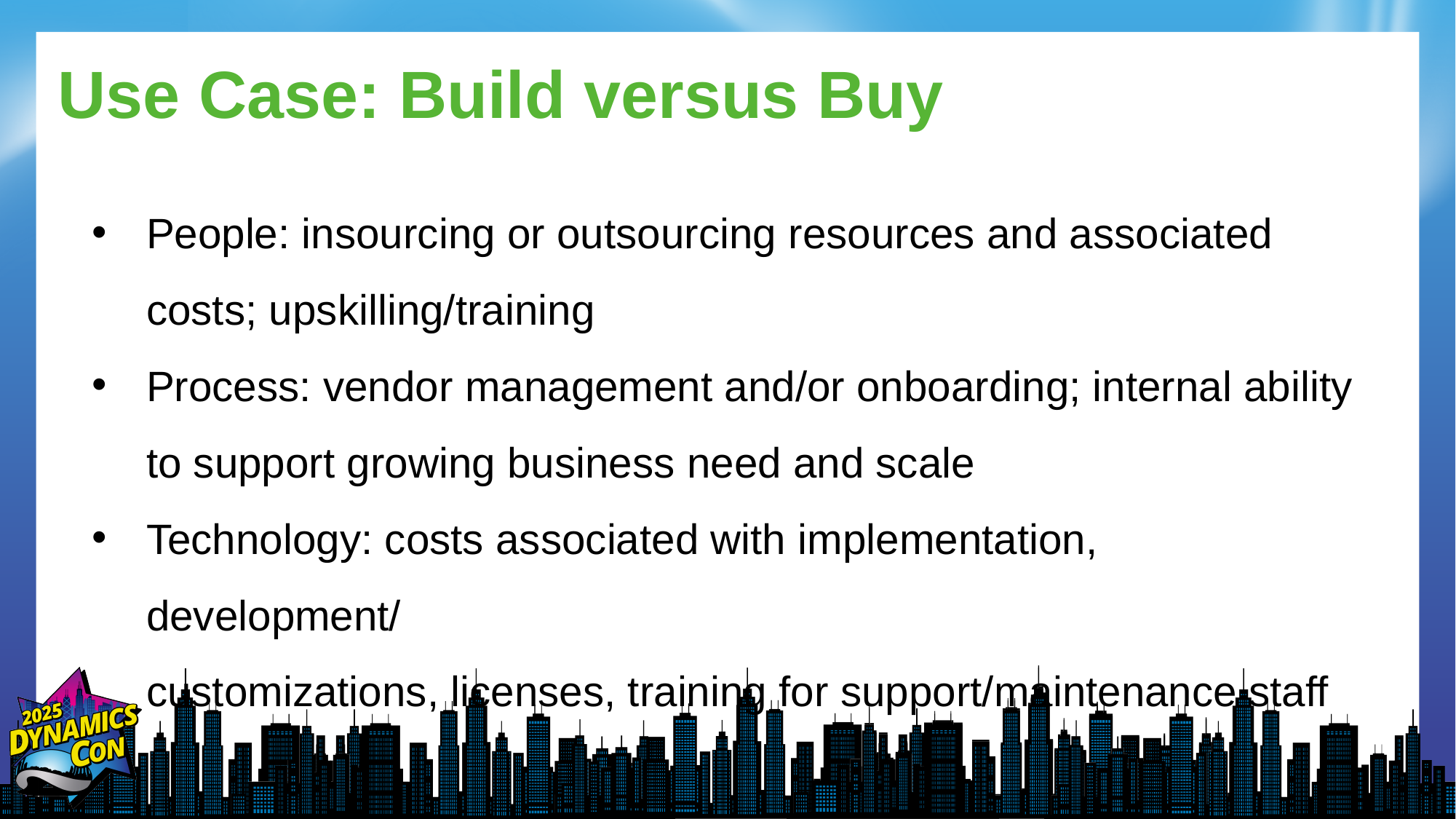

# Use Case: Build versus Buy

People: insourcing or outsourcing resources and associated costs; upskilling/training
Process: vendor management and/or onboarding; internal ability to support growing business need and scale
Technology: costs associated with implementation, development/
customizations, licenses, training for support/maintenance staff